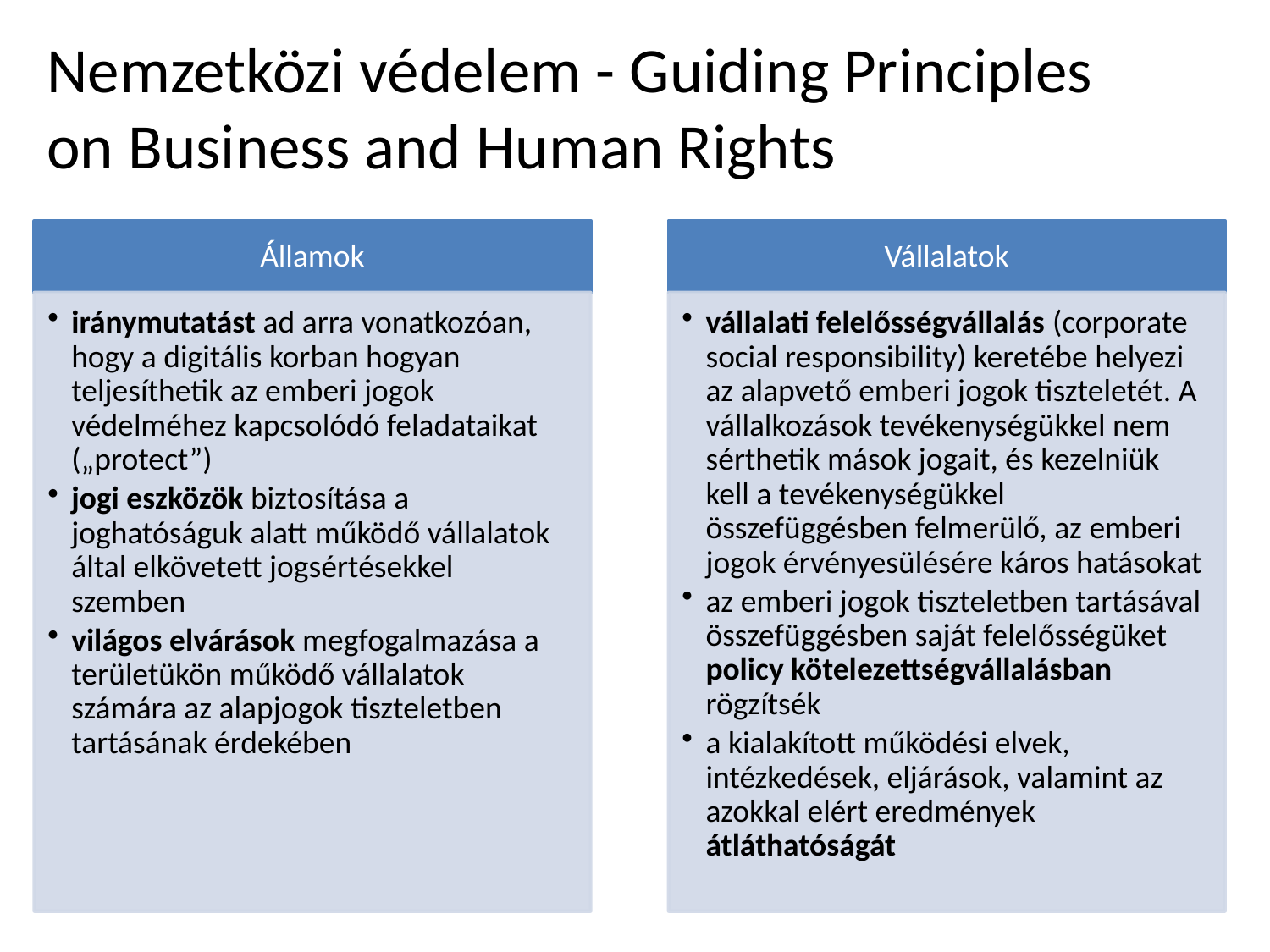

# Nemzetközi védelem - Guiding Principles on Business and Human Rights
Államok
iránymutatást ad arra vonatkozóan, hogy a digitális korban hogyan teljesíthetik az emberi jogok védelméhez kapcsolódó feladataikat („protect”)
jogi eszközök biztosítása a joghatóságuk alatt működő vállalatok által elkövetett jogsértésekkel szemben
világos elvárások megfogalmazása a területükön működő vállalatok számára az alapjogok tiszteletben tartásának érdekében
Vállalatok
vállalati felelősségvállalás (corporate social responsibility) keretébe helyezi az alapvető emberi jogok tiszteletét. A vállalkozások tevékenységükkel nem sérthetik mások jogait, és kezelniük kell a tevékenységükkel összefüggésben felmerülő, az emberi jogok érvényesülésére káros hatásokat
az emberi jogok tiszteletben tartásával összefüggésben saját felelősségüket policy kötelezettségvállalásban rögzítsék
a kialakított működési elvek, intézkedések, eljárások, valamint az azokkal elért eredmények átláthatóságát